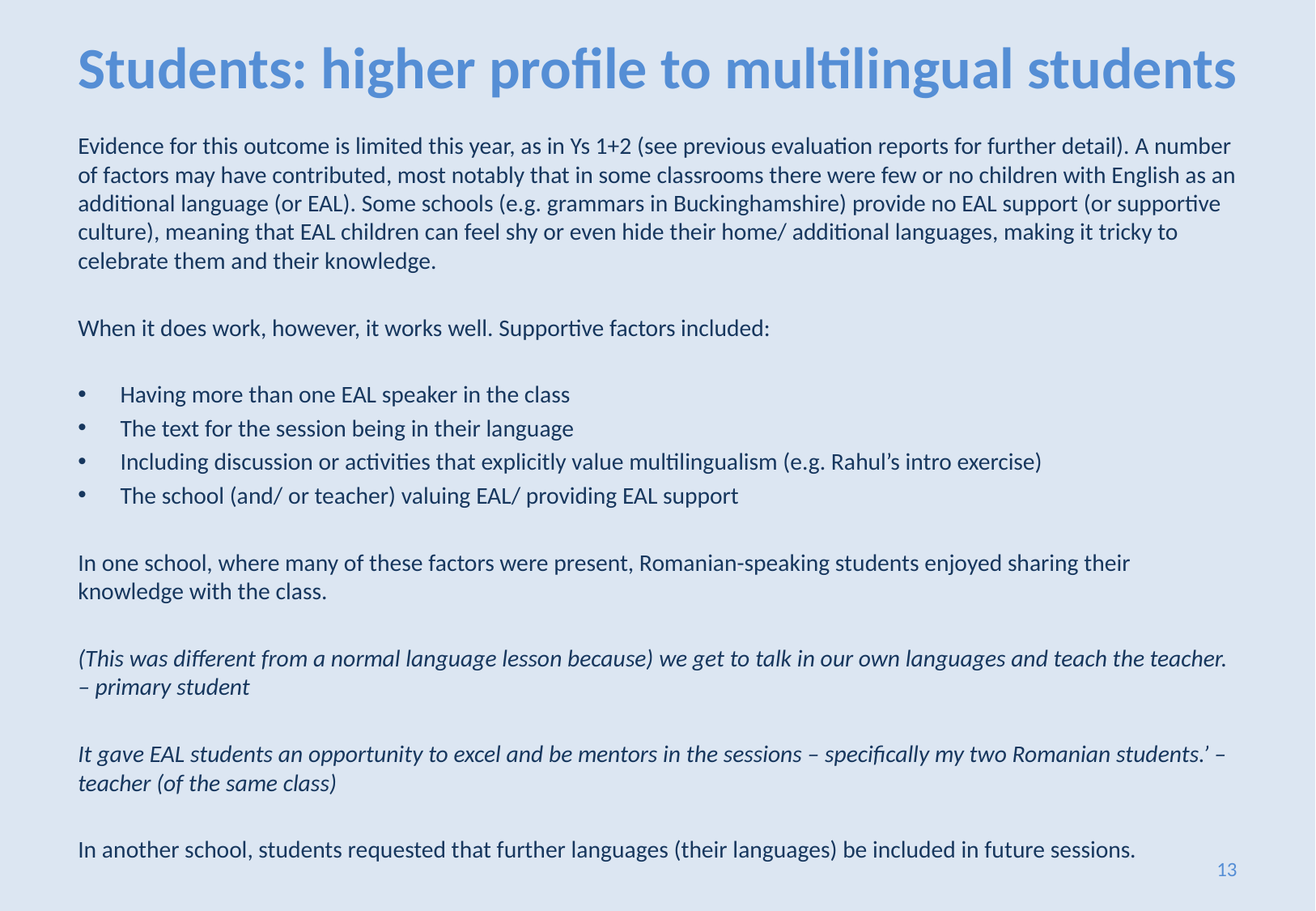

# Students: higher profile to multilingual students
Evidence for this outcome is limited this year, as in Ys 1+2 (see previous evaluation reports for further detail). A number of factors may have contributed, most notably that in some classrooms there were few or no children with English as an additional language (or EAL). Some schools (e.g. grammars in Buckinghamshire) provide no EAL support (or supportive culture), meaning that EAL children can feel shy or even hide their home/ additional languages, making it tricky to celebrate them and their knowledge.

When it does work, however, it works well. Supportive factors included:

Having more than one EAL speaker in the class
The text for the session being in their language
Including discussion or activities that explicitly value multilingualism (e.g. Rahul’s intro exercise)
The school (and/ or teacher) valuing EAL/ providing EAL support

In one school, where many of these factors were present, Romanian-speaking students enjoyed sharing their knowledge with the class.

(This was different from a normal language lesson because) we get to talk in our own languages and teach the teacher. – primary student

It gave EAL students an opportunity to excel and be mentors in the sessions – specifically my two Romanian students.’ – teacher (of the same class)

In another school, students requested that further languages (their languages) be included in future sessions.
13